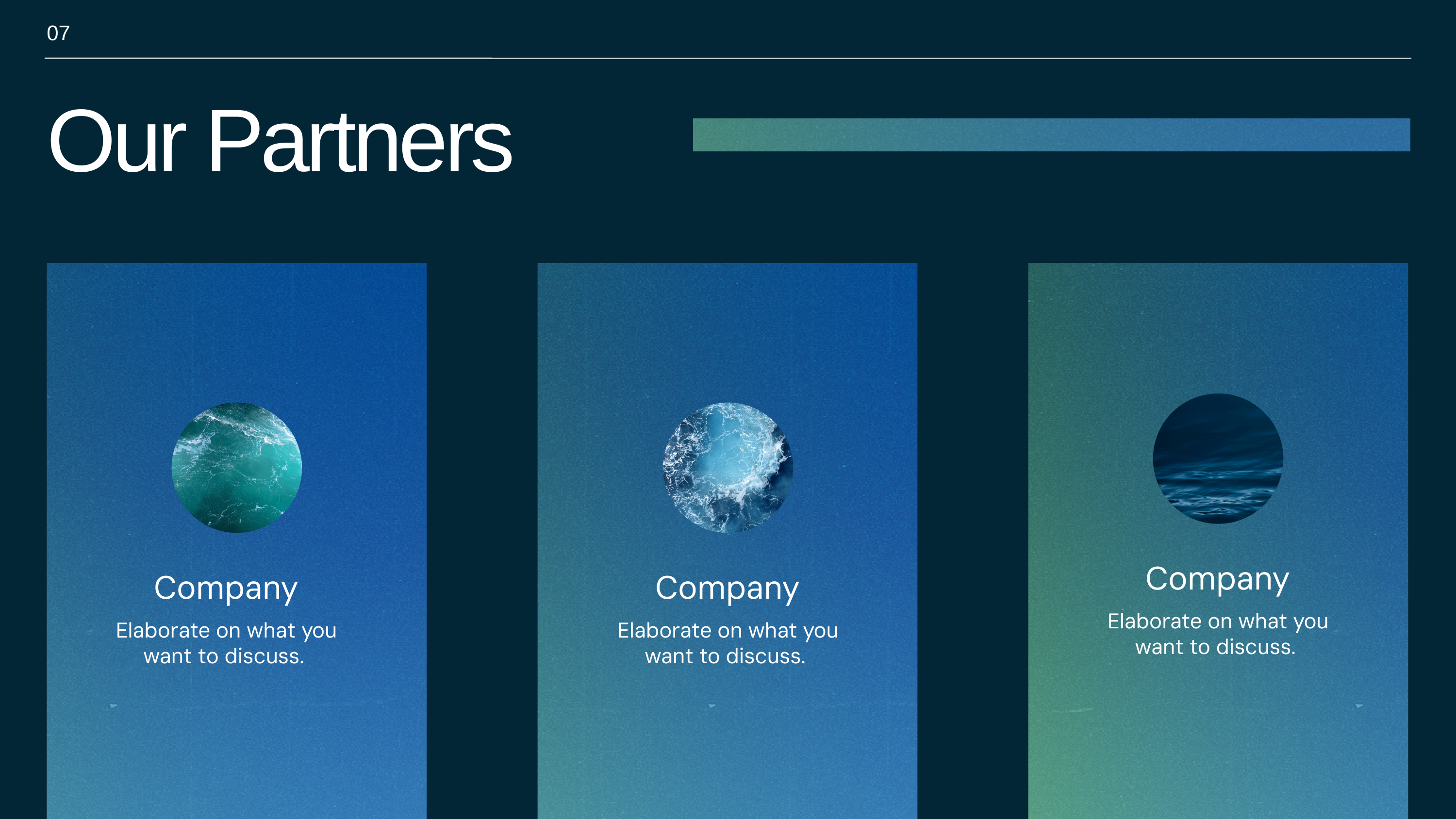

07

Our Partners

Company
Elaborate on what you want to discuss.
Company
Elaborate on what you want to discuss.
Company
Elaborate on what you want to discuss.